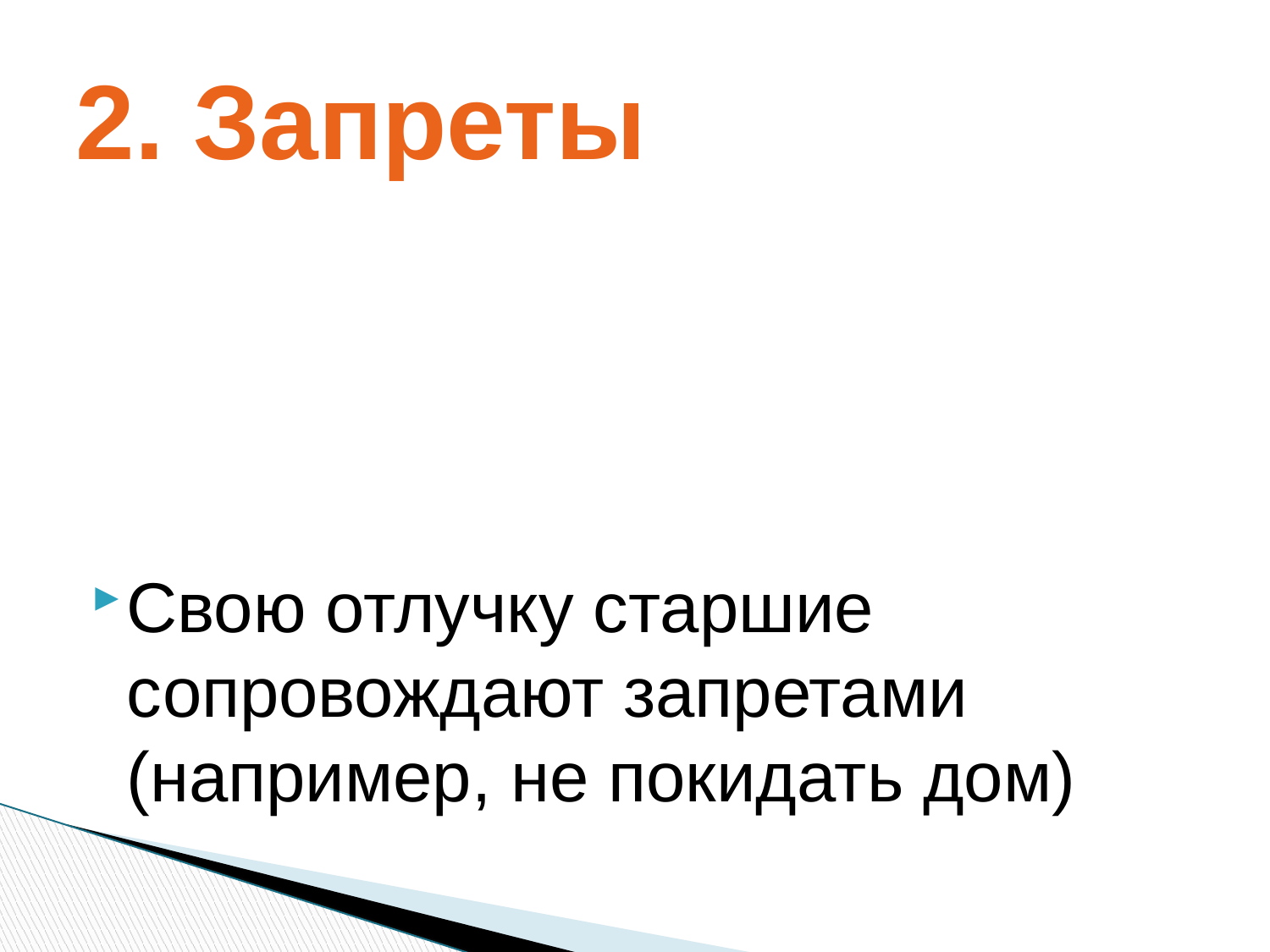

# 2. Запреты
Свою отлучку старшие сопровождают запретами (например, не покидать дом)